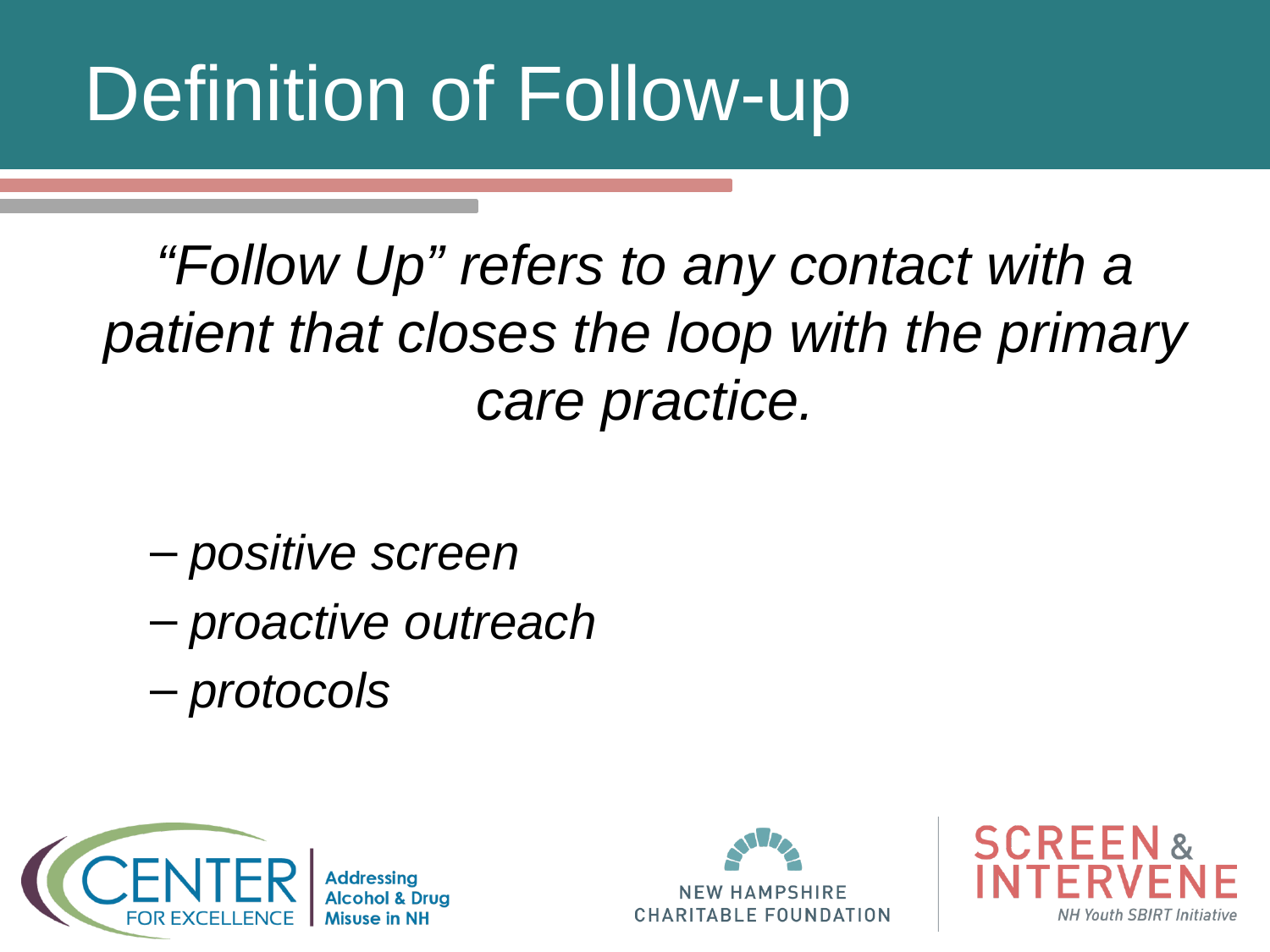

# Definition of Follow-up
“Follow Up” refers to any contact with a patient that closes the loop with the primary care practice.

positive screen
proactive outreach
protocols